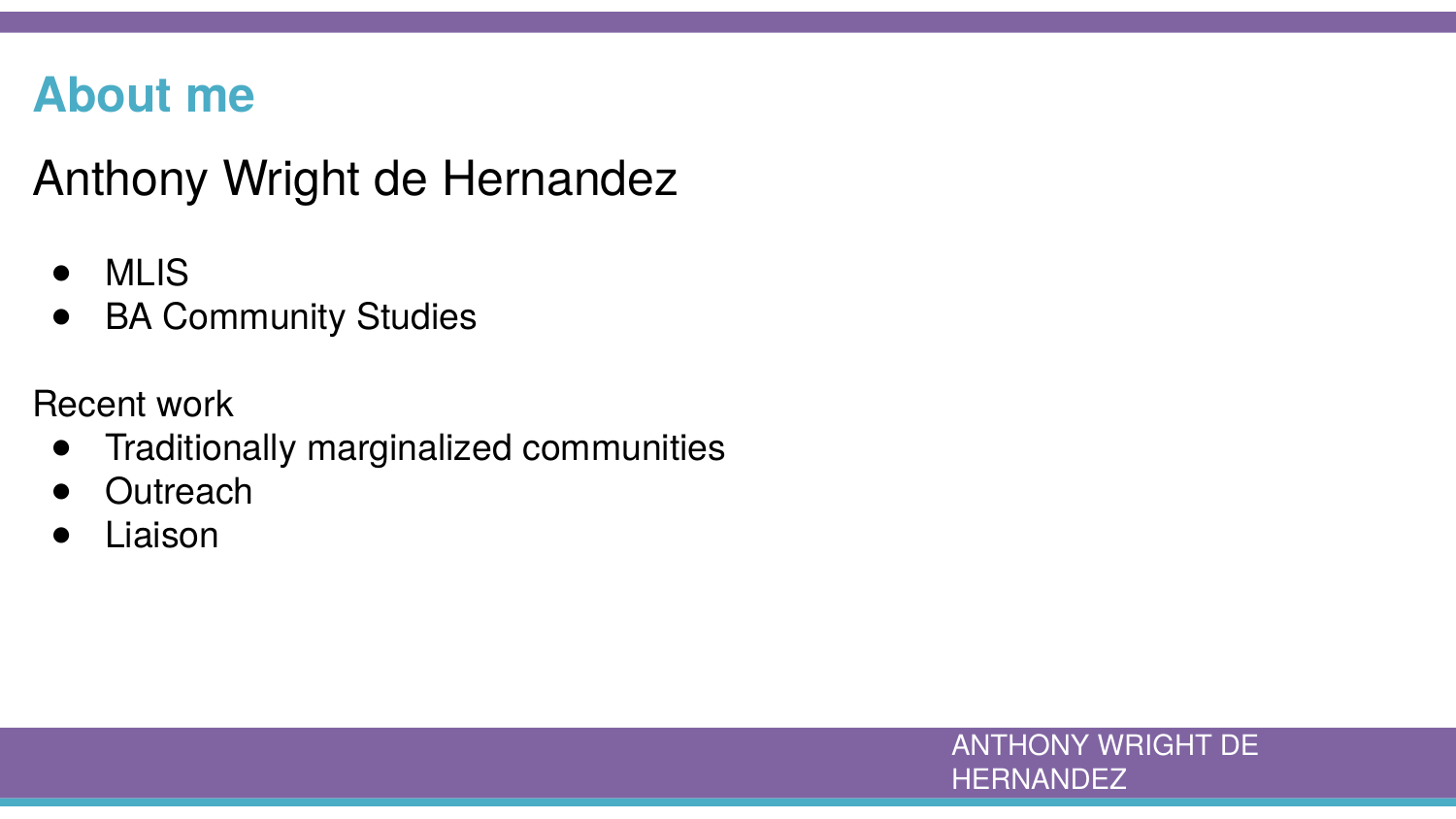

About me
Anthony Wright de Hernandez

MLIS
BA Community Studies

Recent work
Traditionally marginalized communities
Outreach
Liaison